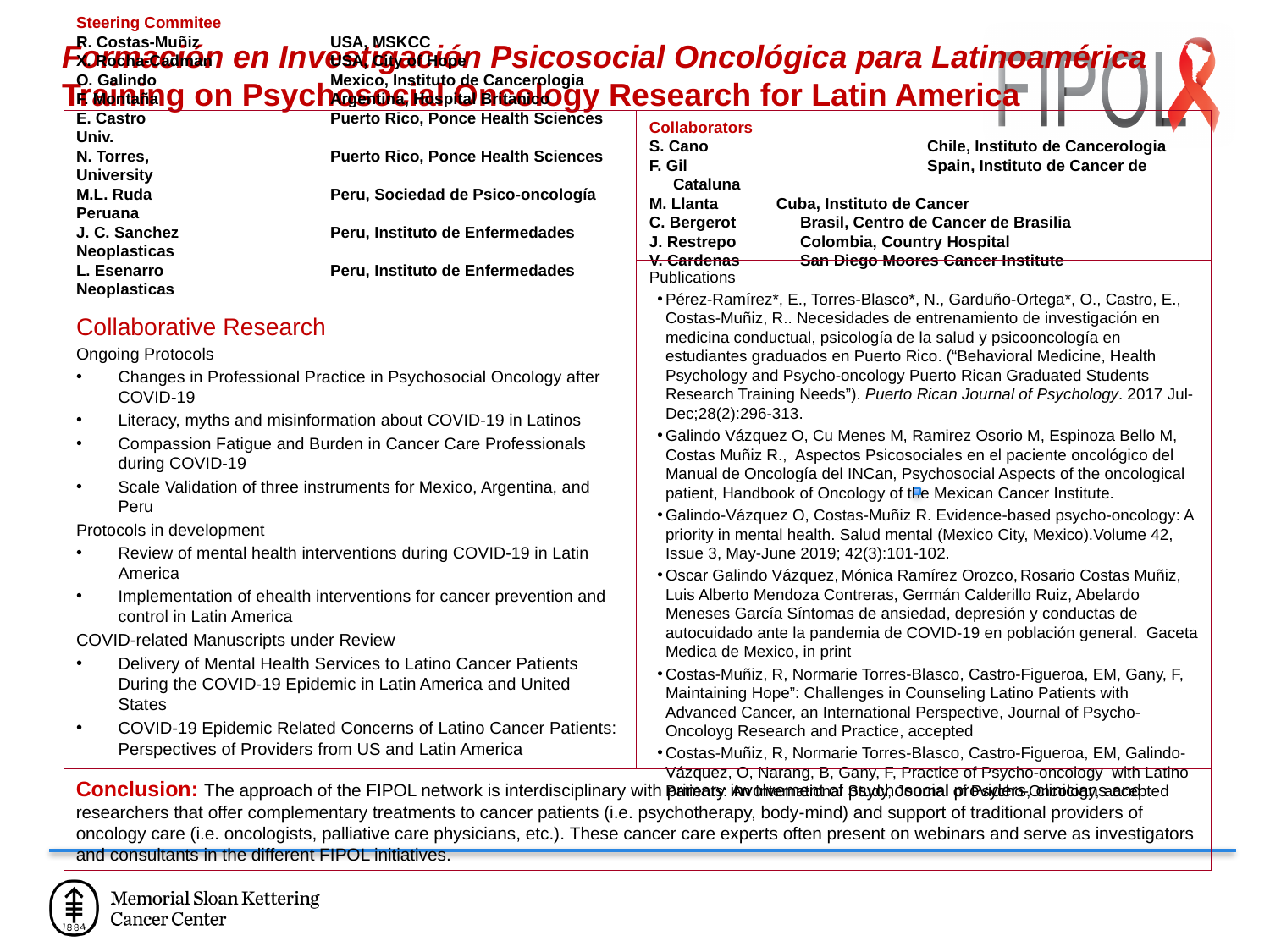

# Formación en Investigación Psicosocial Oncológica para Latinoamérica Training on Psychosocial Oncology Research for Latin America
Steering Commitee
R. Costas-Muñiz		USA, MSKCC
X. Rocha-Cadman	USA, City of Hope
O. Galindo 		Mexico, Instituto de Cancerologia
F. Montaña 		Argentina, Hospital Britanico
E. Castro		Puerto Rico, Ponce Health Sciences Univ.
N. Torres, 		Puerto Rico, Ponce Health Sciences University
M.L. Ruda		Peru, Sociedad de Psico-oncología Peruana
J. C. Sanchez		Peru, Instituto de Enfermedades Neoplasticas
L. Esenarro		Peru, Instituto de Enfermedades Neoplasticas
Collaborators
S. Cano		Chile, Instituto de Cancerologia
F. Gil		Spain, Instituto de Cancer de Cataluna
M. Llanta	Cuba, Instituto de Cancer
C. Bergerot	Brasil, Centro de Cancer de Brasilia
J. Restrepo	Colombia, Country Hospital
V. Cardenas	San Diego Moores Cancer Institute
Publications
Pérez-Ramírez*, E., Torres-Blasco*, N., Garduño-Ortega*, O., Castro, E., Costas-Muñiz, R.. Necesidades de entrenamiento de investigación en medicina conductual, psicología de la salud y psicooncología en estudiantes graduados en Puerto Rico. (“Behavioral Medicine, Health Psychology and Psycho-oncology Puerto Rican Graduated Students Research Training Needs”). Puerto Rican Journal of Psychology. 2017 Jul-Dec;28(2):296-313.
Galindo Vázquez O, Cu Menes M, Ramirez Osorio M, Espinoza Bello M, Costas Muñiz R.,  Aspectos Psicosociales en el paciente oncológico del Manual de Oncología del INCan, Psychosocial Aspects of the oncological patient, Handbook of Oncology of the Mexican Cancer Institute.
Galindo-Vázquez O, Costas-Muñiz R. Evidence-based psycho-oncology: A priority in mental health. Salud mental (Mexico City, Mexico).Volume 42, Issue 3, May-June 2019; 42(3):101-102.
Oscar Galindo Vázquez, Mónica Ramírez Orozco, Rosario Costas Muñiz, Luis Alberto Mendoza Contreras, Germán Calderillo Ruiz, Abelardo Meneses García Síntomas de ansiedad, depresión y conductas de autocuidado ante la pandemia de COVID-19 en población general.  Gaceta Medica de Mexico, in print
Costas-Muñiz, R, Normarie Torres-Blasco, Castro-Figueroa, EM, Gany, F, Maintaining Hope”: Challenges in Counseling Latino Patients with Advanced Cancer, an International Perspective, Journal of Psycho-Oncoloyg Research and Practice, accepted
Costas-Muñiz, R, Normarie Torres-Blasco, Castro-Figueroa, EM, Galindo-Vázquez, O, Narang, B, Gany, F, Practice of Psycho-oncology  with Latino Patients: An International Study, Journal of Psycho-Oncology, accepted

Collaborative Research
Ongoing Protocols
Changes in Professional Practice in Psychosocial Oncology after COVID-19
Literacy, myths and misinformation about COVID-19 in Latinos
Compassion Fatigue and Burden in Cancer Care Professionals  during COVID-19
Scale Validation of three instruments for Mexico, Argentina, and Peru
Protocols in development
Review of mental health interventions during COVID-19 in Latin America
Implementation of ehealth interventions for cancer prevention and control in Latin America
COVID-related Manuscripts under Review
Delivery of Mental Health Services to Latino Cancer Patients During the COVID-19 Epidemic in Latin America and United States
COVID-19 Epidemic Related Concerns of Latino Cancer Patients: Perspectives of Providers from US and Latin America

Conclusion: The approach of the FIPOL network is interdisciplinary with primary involvement of psychosocial providers, clinicians and researchers that offer complementary treatments to cancer patients (i.e. psychotherapy, body-mind) and support of traditional providers of oncology care (i.e. oncologists, palliative care physicians, etc.). These cancer care experts often present on webinars and serve as investigators and consultants in the different FIPOL initiatives.